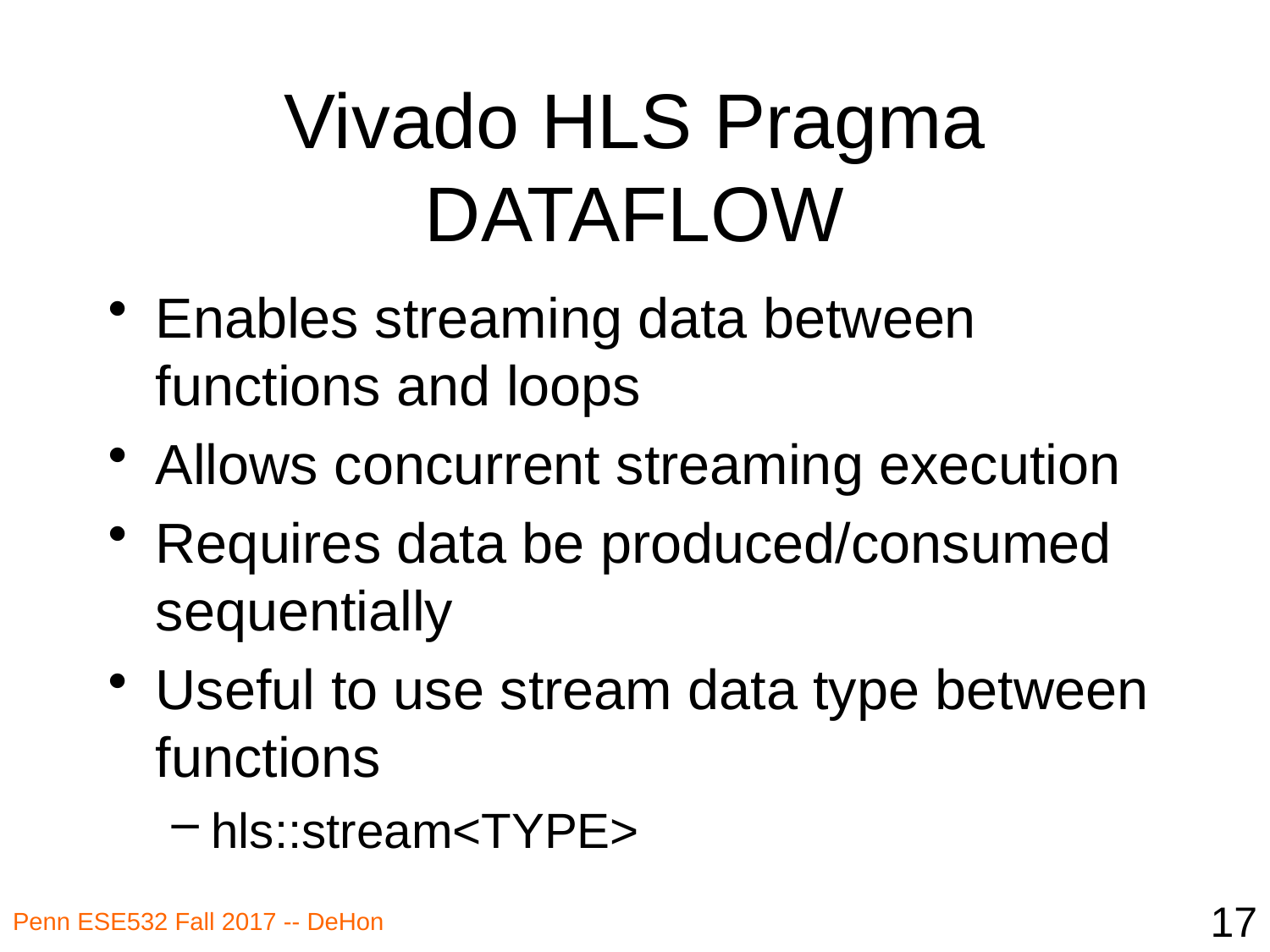

# Vivado HLS Pragma DATAFLOW
Enables streaming data between functions and loops
Allows concurrent streaming execution
Requires data be produced/consumed sequentially
Useful to use stream data type between functions
hls::stream<TYPE>

17
Penn ESE532 Fall 2017 -- DeHon